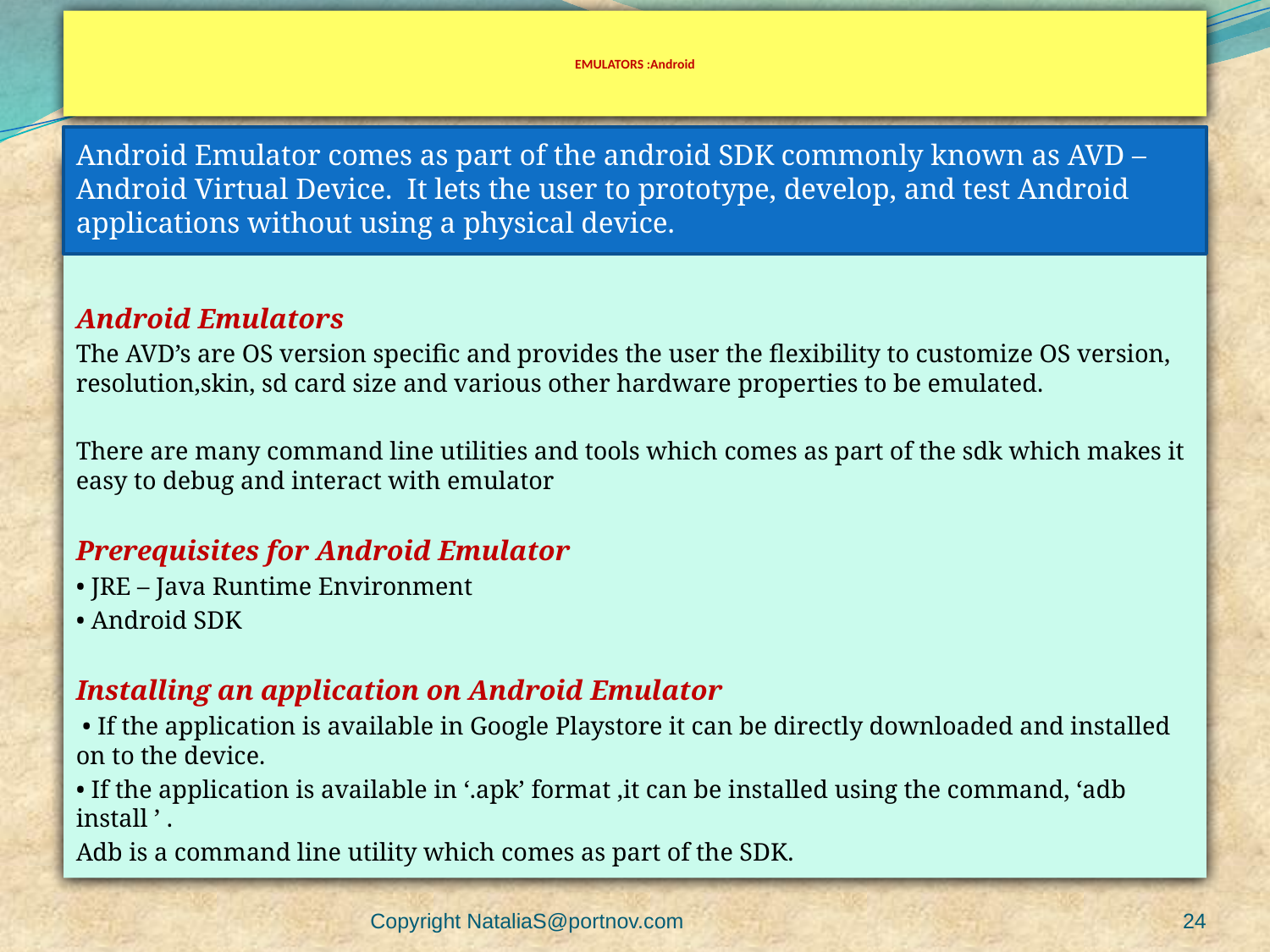

# EMULATORS :Android

Android Emulator comes as part of the android SDK commonly known as AVD – Android Virtual Device.  It lets the user to prototype, develop, and test Android applications without using a physical device.

Android Emulators
The AVD’s are OS version specific and provides the user the flexibility to customize OS version, resolution,skin, sd card size and various other hardware properties to be emulated.

There are many command line utilities and tools which comes as part of the sdk which makes it easy to debug and interact with emulator

Prerequisites for Android Emulator
• JRE – Java Runtime Environment
• Android SDK

Installing an application on Android Emulator
 • If the application is available in Google Playstore it can be directly downloaded and installed on to the device.
• If the application is available in ‘.apk’ format ,it can be installed using the command, ‘adb install ’ .
Adb is a command line utility which comes as part of the SDK.
Copyright NataliaS@portnov.com
24